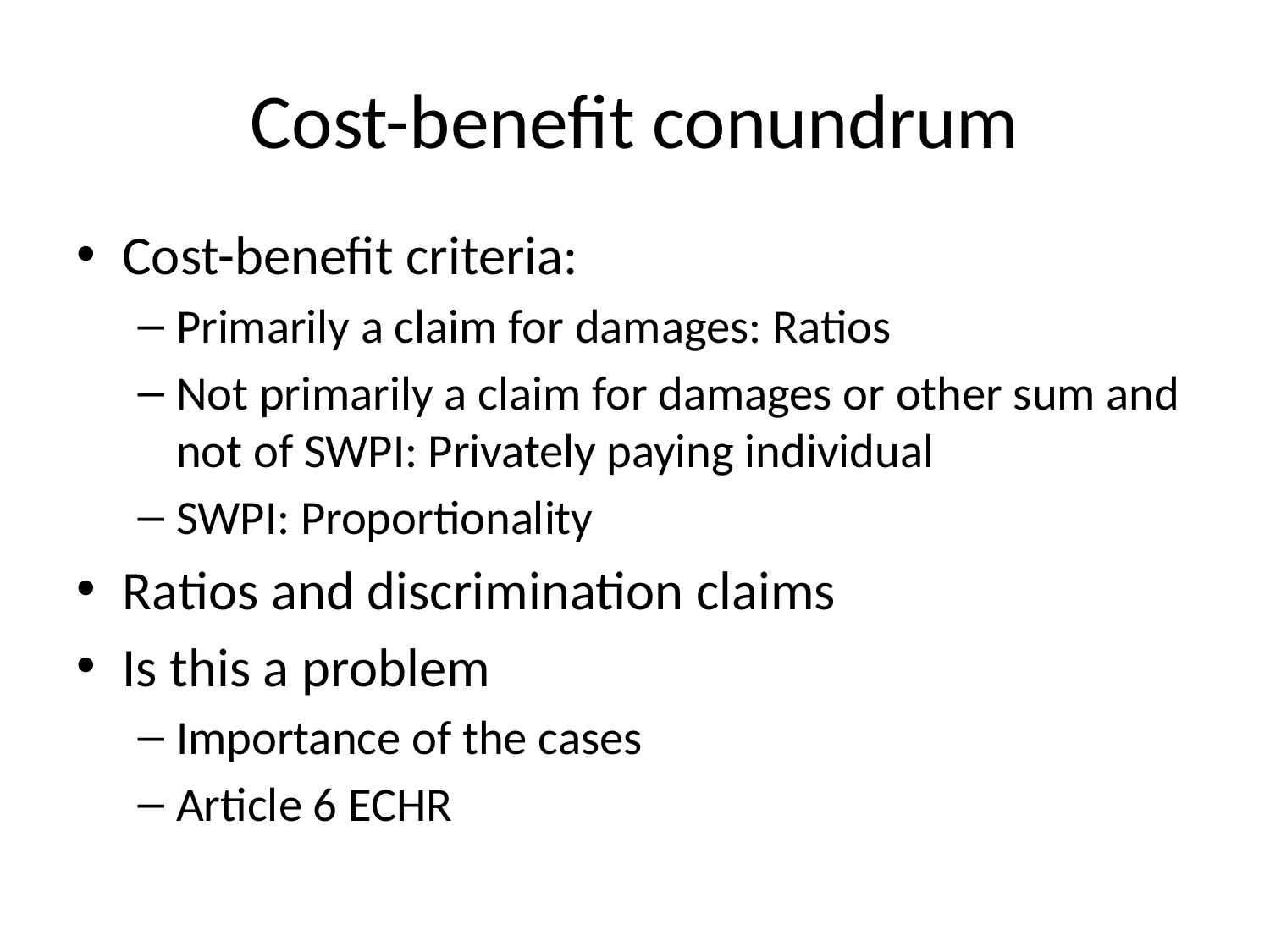

# Cost-benefit conundrum
Cost-benefit criteria:
Primarily a claim for damages: Ratios
Not primarily a claim for damages or other sum and not of SWPI: Privately paying individual
SWPI: Proportionality
Ratios and discrimination claims
Is this a problem
Importance of the cases
Article 6 ECHR